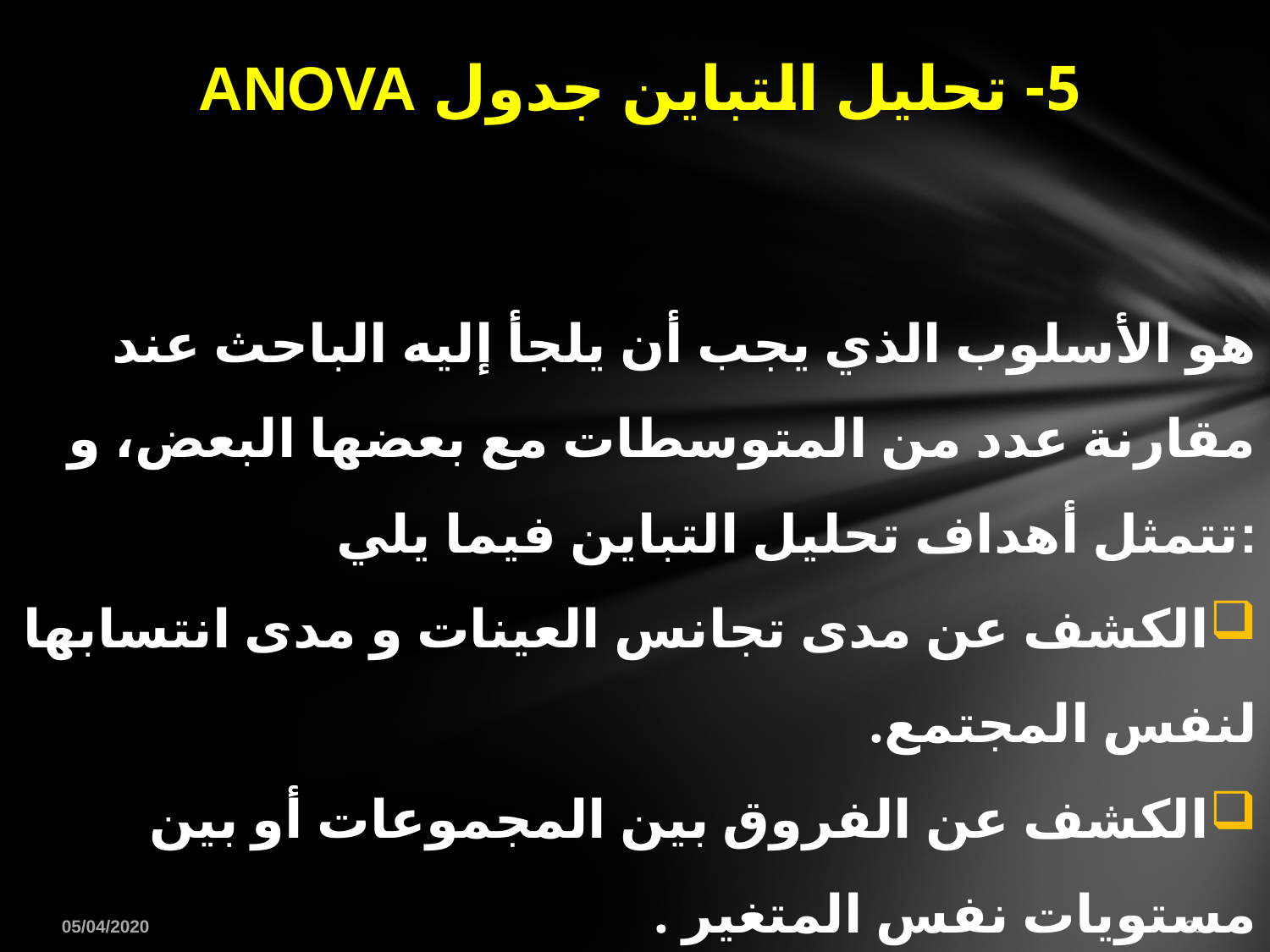

5- تحليل التباين جدول ANOVA

هو الأسلوب الذي يجب أن يلجأ إليه الباحث عند مقارنة عدد من المتوسطات مع بعضها البعض، و تتمثل أهداف تحليل التباين فيما يلي:
الكشف عن مدى تجانس العينات و مدى انتسابها لنفس المجتمع.
الكشف عن الفروق بين المجموعات أو بين مستويات نفس المتغير .
الكشف عن الفروق  بين أفراد نفس المجموعة.

05/04/2020
21